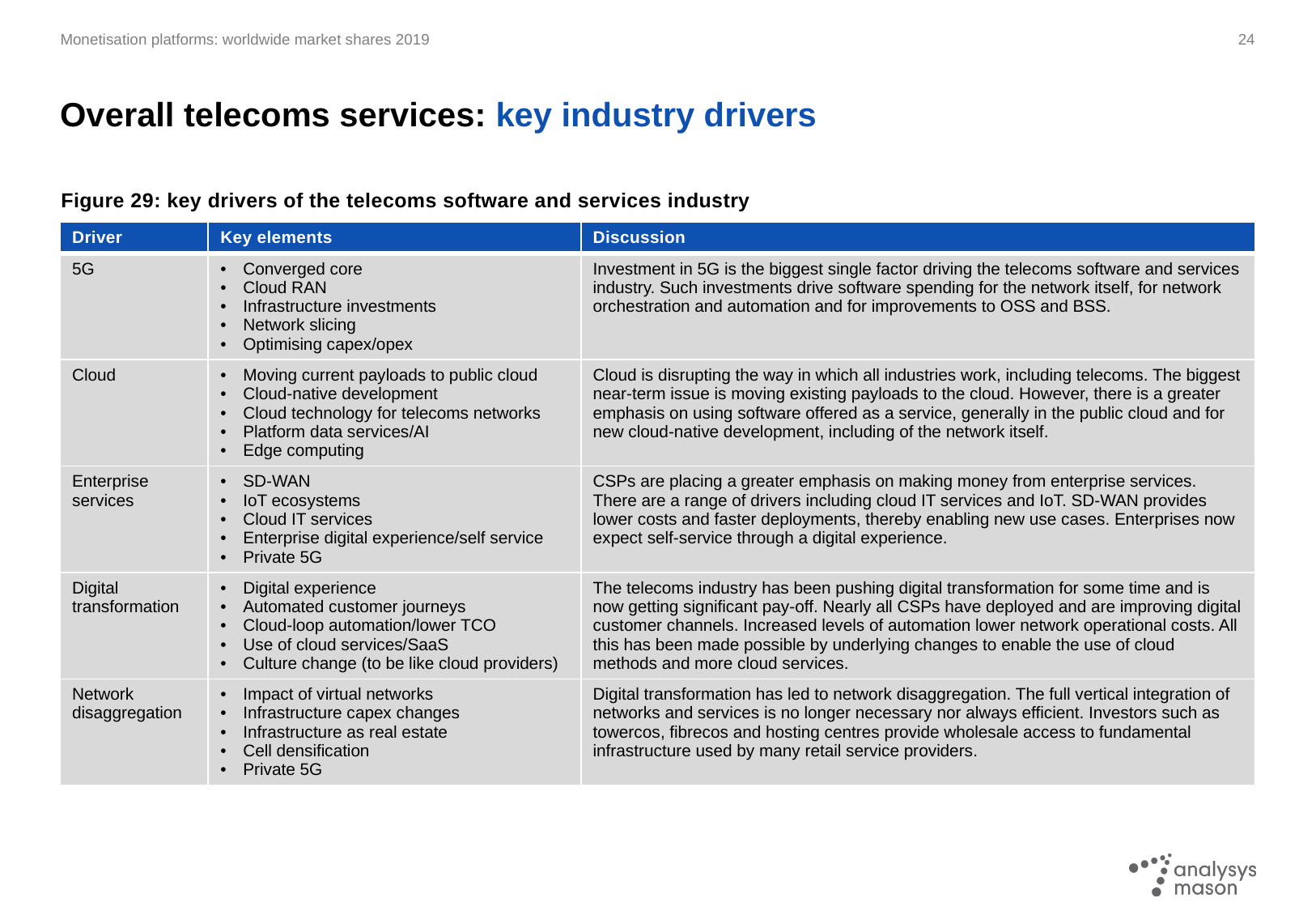

24
# Overall telecoms services: key industry drivers
Figure 29: key drivers of the telecoms software and services industry
| Driver | Key elements | Discussion |
| --- | --- | --- |
| 5G | Converged core Cloud RAN Infrastructure investments Network slicing Optimising capex/opex | Investment in 5G is the biggest single factor driving the telecoms software and services industry. Such investments drive software spending for the network itself, for network orchestration and automation and for improvements to OSS and BSS. |
| Cloud | Moving current payloads to public cloud Cloud-native development Cloud technology for telecoms networks Platform data services/AI Edge computing | Cloud is disrupting the way in which all industries work, including telecoms. The biggest near-term issue is moving existing payloads to the cloud. However, there is a greater emphasis on using software offered as a service, generally in the public cloud and for new cloud-native development, including of the network itself. |
| Enterprise services | SD-WAN IoT ecosystems Cloud IT services Enterprise digital experience/self service Private 5G | CSPs are placing a greater emphasis on making money from enterprise services. There are a range of drivers including cloud IT services and IoT. SD-WAN provides lower costs and faster deployments, thereby enabling new use cases. Enterprises now expect self-service through a digital experience. |
| Digital transformation | Digital experience Automated customer journeys Cloud-loop automation/lower TCO Use of cloud services/SaaS Culture change (to be like cloud providers) | The telecoms industry has been pushing digital transformation for some time and is now getting significant pay-off. Nearly all CSPs have deployed and are improving digital customer channels. Increased levels of automation lower network operational costs. All this has been made possible by underlying changes to enable the use of cloud methods and more cloud services. |
| Network disaggregation | Impact of virtual networks Infrastructure capex changes Infrastructure as real estate Cell densification Private 5G | Digital transformation has led to network disaggregation. The full vertical integration of networks and services is no longer necessary nor always efficient. Investors such as towercos, fibrecos and hosting centres provide wholesale access to fundamental infrastructure used by many retail service providers. |